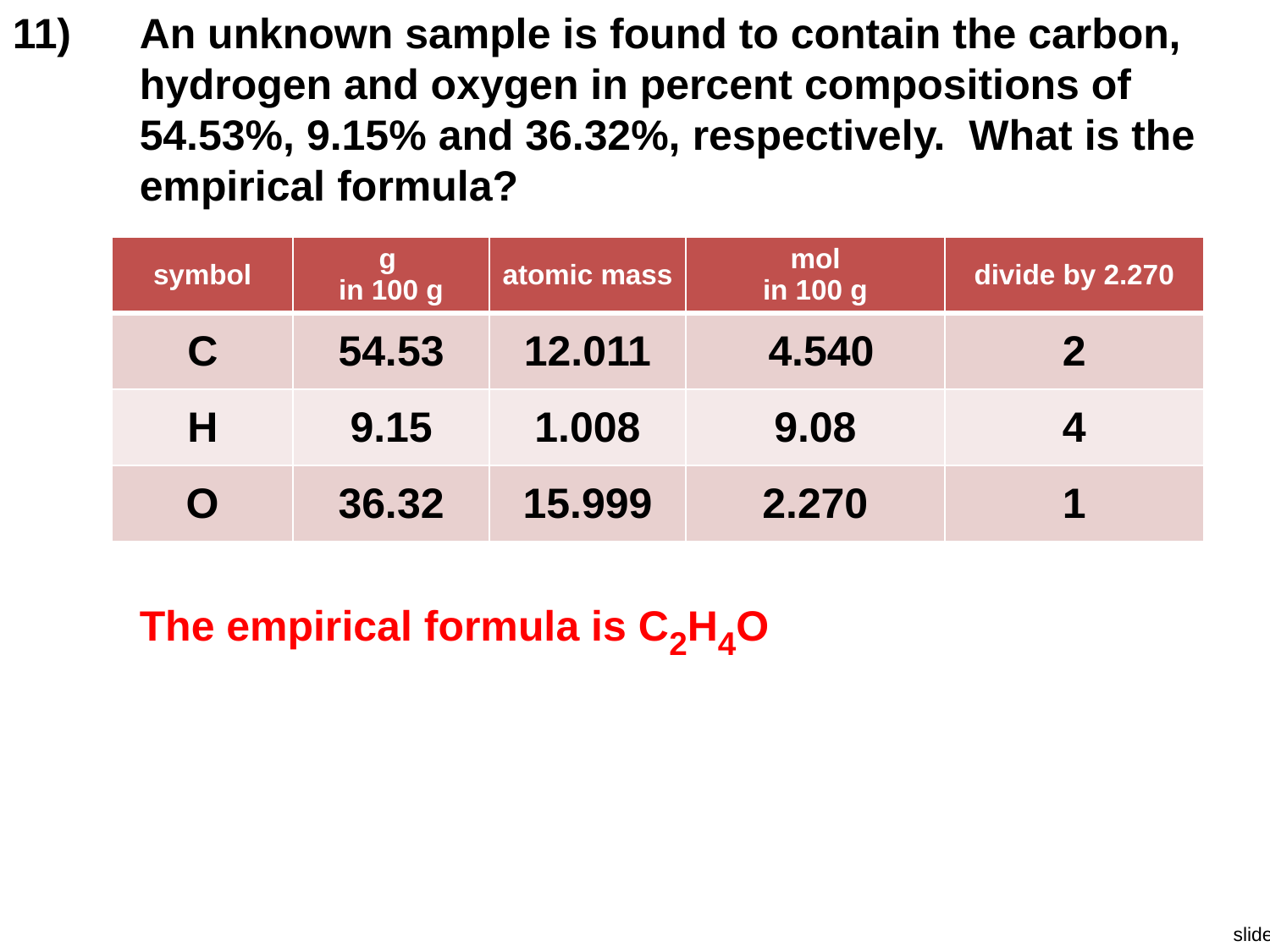

11)	An unknown sample is found to contain the carbon, hydrogen and oxygen in percent compositions of 54.53%, 9.15% and 36.32%, respectively.  What is the empirical formula?
| symbol | g in 100 g | atomic mass | mol in 100 g | divide by 2.270 |
| --- | --- | --- | --- | --- |
| C | 54.53 | 12.011 | 4.540 | 2 |
| H | 9.15 | 1.008 | 9.08 | 4 |
| O | 36.32 | 15.999 | 2.270 | 1 |
The empirical formula is C2H4O